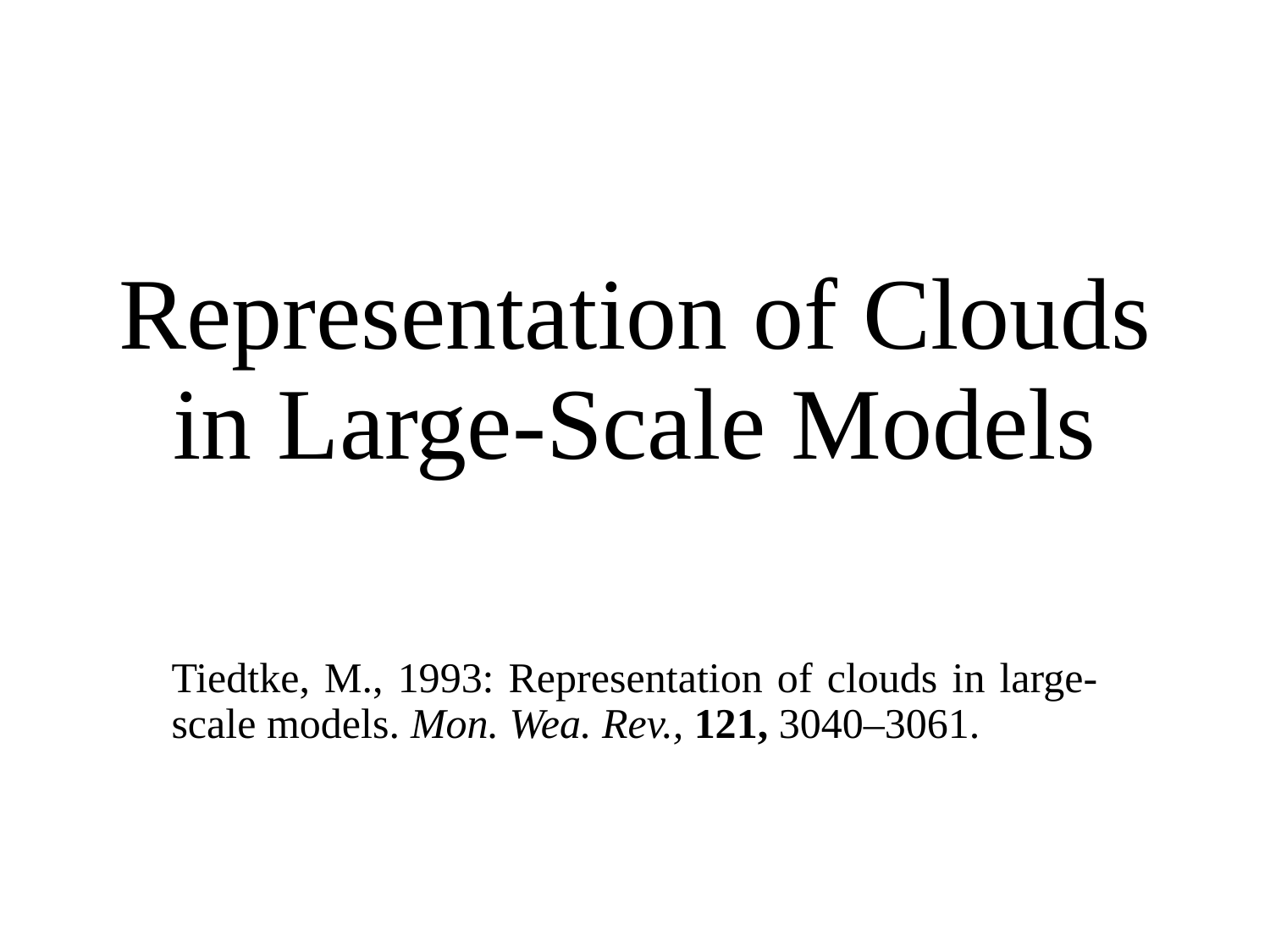

# Representation of Clouds in Large-Scale Models
Tiedtke, M., 1993: Representation of clouds in large-scale models. Mon. Wea. Rev., 121, 3040–3061.